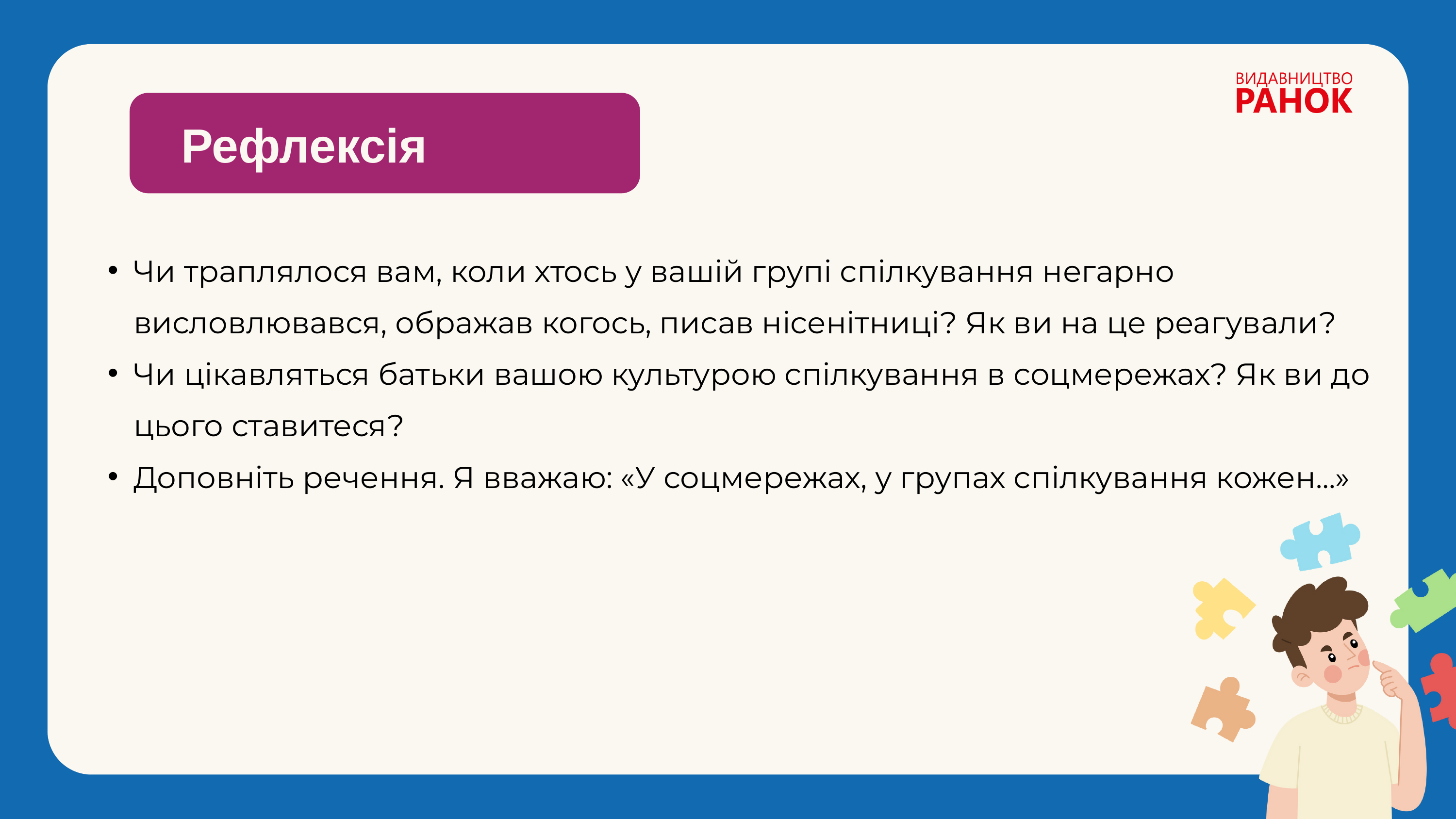

Рефлексія
Чи траплялося вам, коли хтось у вашій групі спілкування негарно висловлювався, ображав когось, писав нісенітниці? Як ви на це реагували?
Чи цікавляться батьки вашою культурою спілкування в соцмережах? Як ви до цього ставитеся?
Доповніть речення. Я вважаю: «У соцмережах, у групах спілкування кожен…»